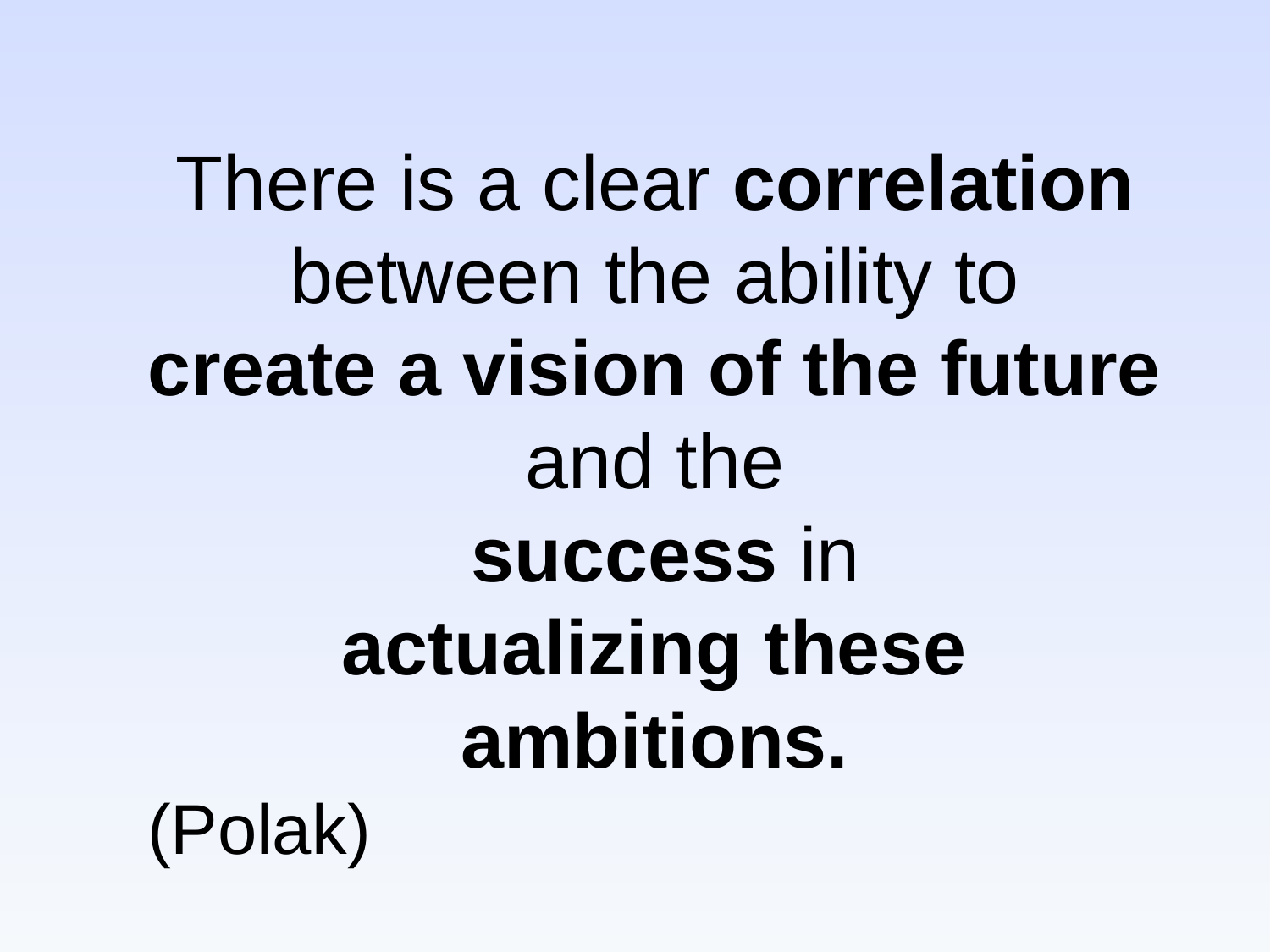

There is a clear correlation between the ability to
create a vision of the future
and the
 success in
 actualizing these  ambitions.
(Polak)